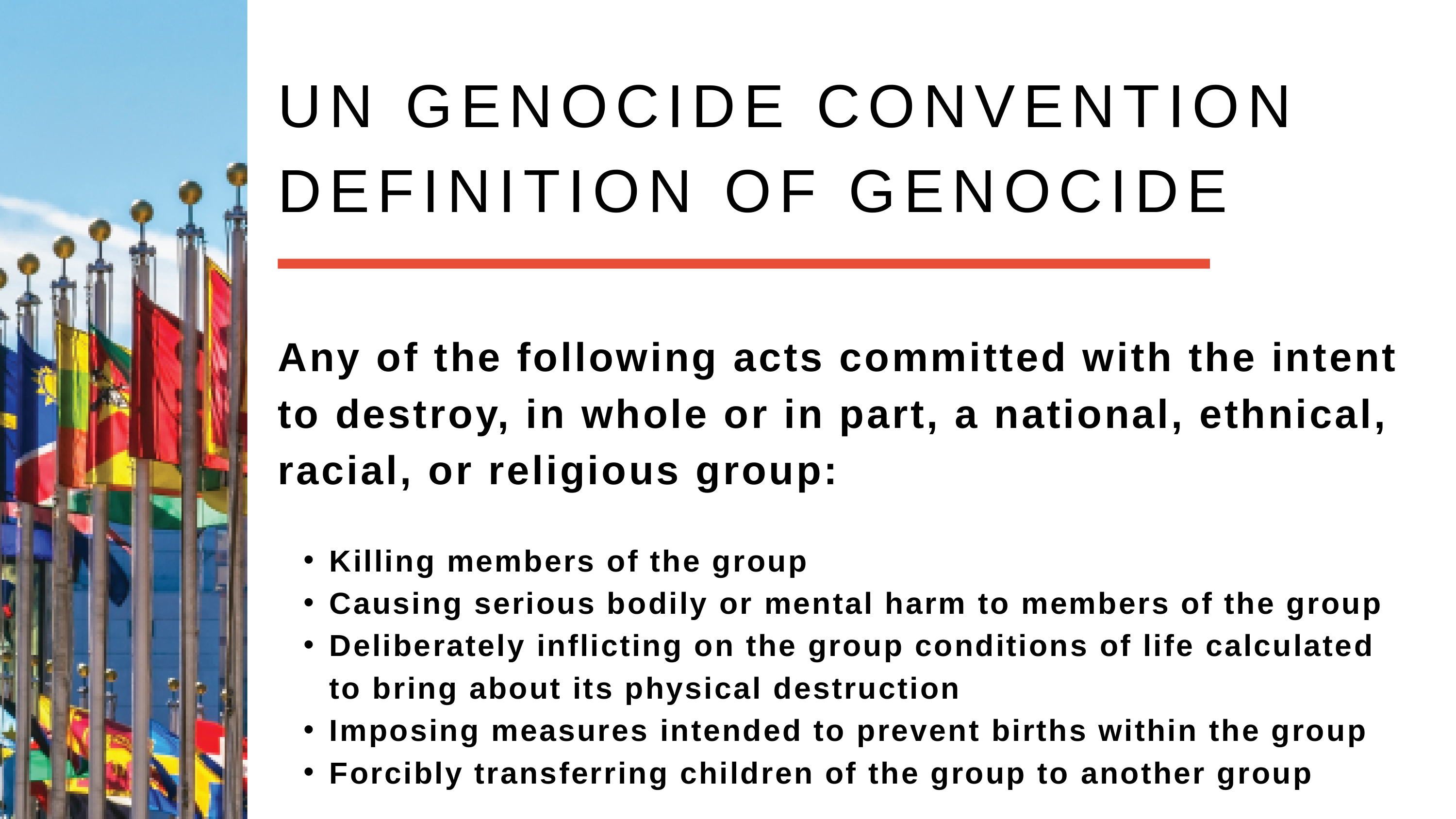

UN GENOCIDE CONVENTION DEFINITION OF GENOCIDE

Any of the following acts committed with the intent to destroy, in whole or in part, a national, ethnical, racial, or religious group:

Killing members of the group
Causing serious bodily or mental harm to members of the group
Deliberately inflicting on the group conditions of life calculated to bring about its physical destruction
Imposing measures intended to prevent births within the group
Forcibly transferring children of the group to another group